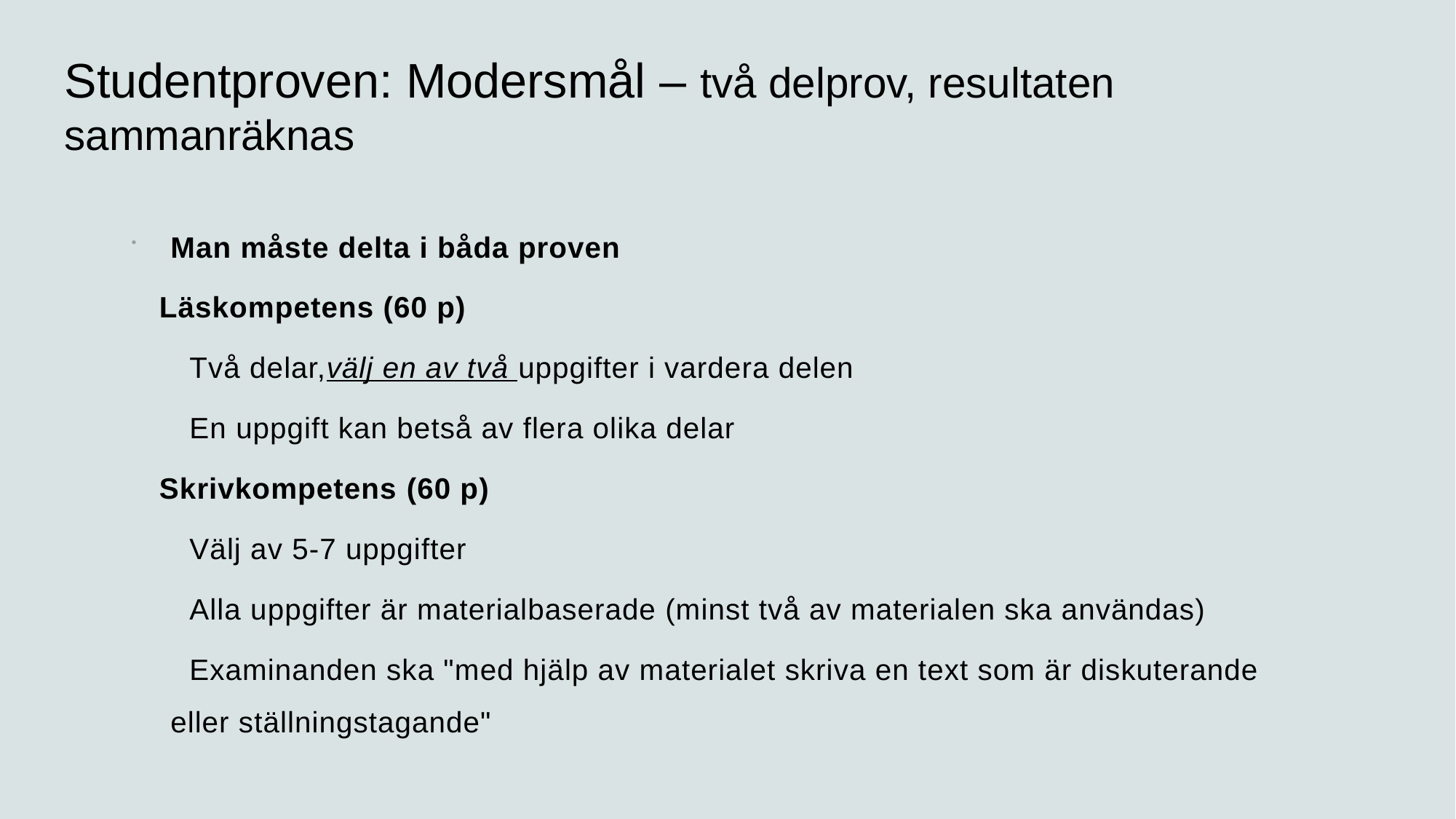

# Studentproven: Modersmål – två delprov, resultaten sammanräknas
Man måste delta i båda proven
 Läskompetens (60 p)
  Två delar,välj en av två uppgifter i vardera delen
  En uppgift kan betså av flera olika delar
 Skrivkompetens (60 p)
  Välj av 5-7 uppgifter
  Alla uppgifter är materialbaserade (minst två av materialen ska användas)
  Examinanden ska "med hjälp av materialet skriva en text som är diskuterande eller ställningstagande"